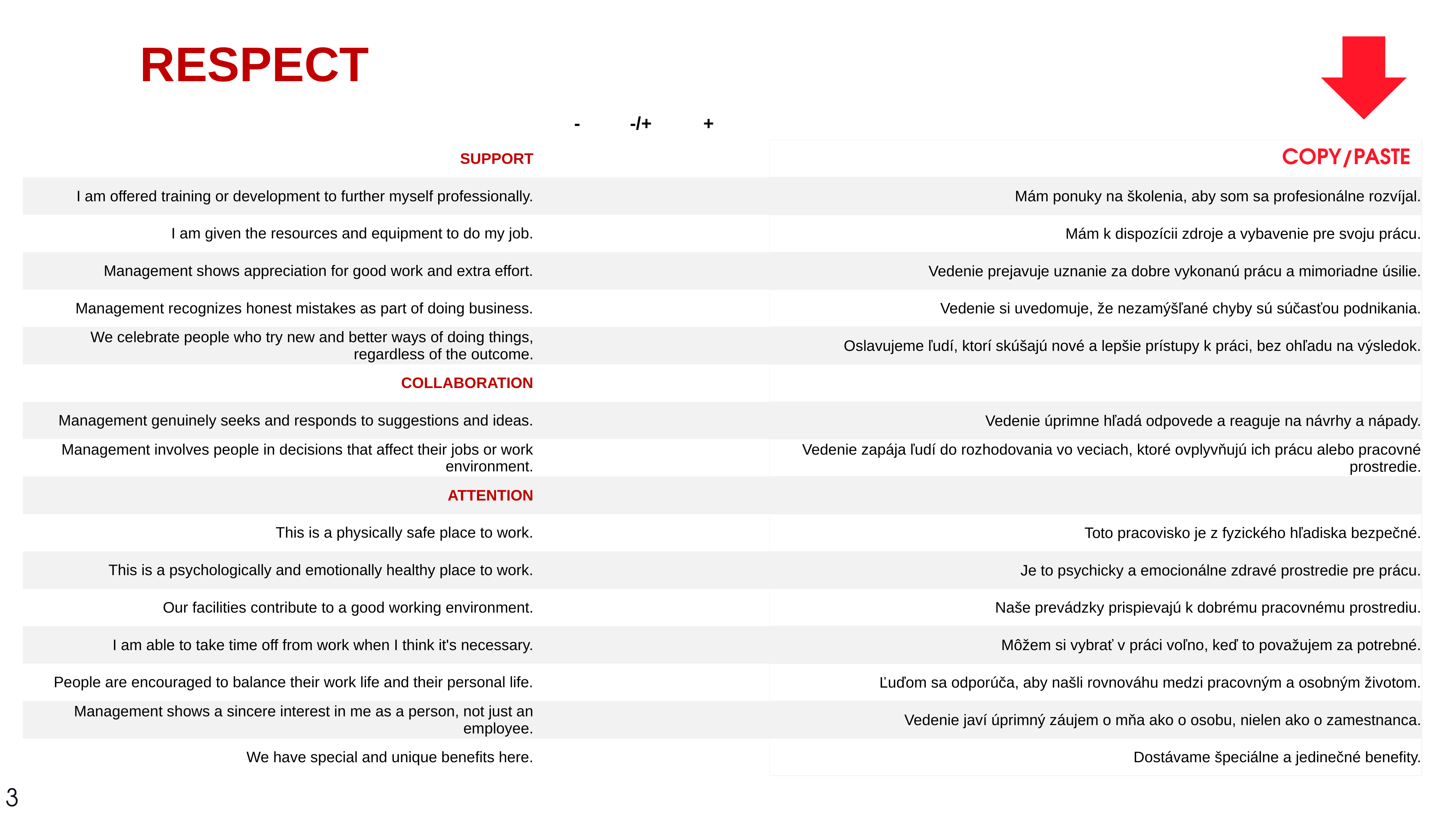

RESPECT
|  | - | -/+ | + |  |  |
| --- | --- | --- | --- | --- | --- |
| SUPPORT |  |  |  |  | COPY/PASTE |
| I am offered training or development to further myself professionally. |  |  |  |  | Mám ponuky na školenia, aby som sa profesionálne rozvíjal. |
| I am given the resources and equipment to do my job. |  |  |  |  | Mám k dispozícii zdroje a vybavenie pre svoju prácu. |
| Management shows appreciation for good work and extra effort. |  |  |  |  | Vedenie prejavuje uznanie za dobre vykonanú prácu a mimoriadne úsilie. |
| Management recognizes honest mistakes as part of doing business. |  |  |  |  | Vedenie si uvedomuje, že nezamýšľané chyby sú súčasťou podnikania. |
| We celebrate people who try new and better ways of doing things, regardless of the outcome. |  |  |  |  | Oslavujeme ľudí, ktorí skúšajú nové a lepšie prístupy k práci, bez ohľadu na výsledok. |
| COLLABORATION |  |  |  |  |  |
| Management genuinely seeks and responds to suggestions and ideas. |  |  |  |  | Vedenie úprimne hľadá odpovede a reaguje na návrhy a nápady. |
| Management involves people in decisions that affect their jobs or work environment. |  |  |  |  | Vedenie zapája ľudí do rozhodovania vo veciach, ktoré ovplyvňujú ich prácu alebo pracovné prostredie. |
| ATTENTION |  |  |  |  |  |
| This is a physically safe place to work. |  |  |  |  | Toto pracovisko je z fyzického hľadiska bezpečné. |
| This is a psychologically and emotionally healthy place to work. |  |  |  |  | Je to psychicky a emocionálne zdravé prostredie pre prácu. |
| Our facilities contribute to a good working environment. |  |  |  |  | Naše prevádzky prispievajú k dobrému pracovnému prostrediu. |
| I am able to take time off from work when I think it's necessary. |  |  |  |  | Môžem si vybrať v práci voľno, keď to považujem za potrebné. |
| People are encouraged to balance their work life and their personal life. |  |  |  |  | Ľuďom sa odporúča, aby našli rovnováhu medzi pracovným a osobným životom. |
| Management shows a sincere interest in me as a person, not just an employee. |  |  |  |  | Vedenie javí úprimný záujem o mňa ako o osobu, nielen ako o zamestnanca. |
| We have special and unique benefits here. |  |  |  |  | Dostávame špeciálne a jedinečné benefity. |
3